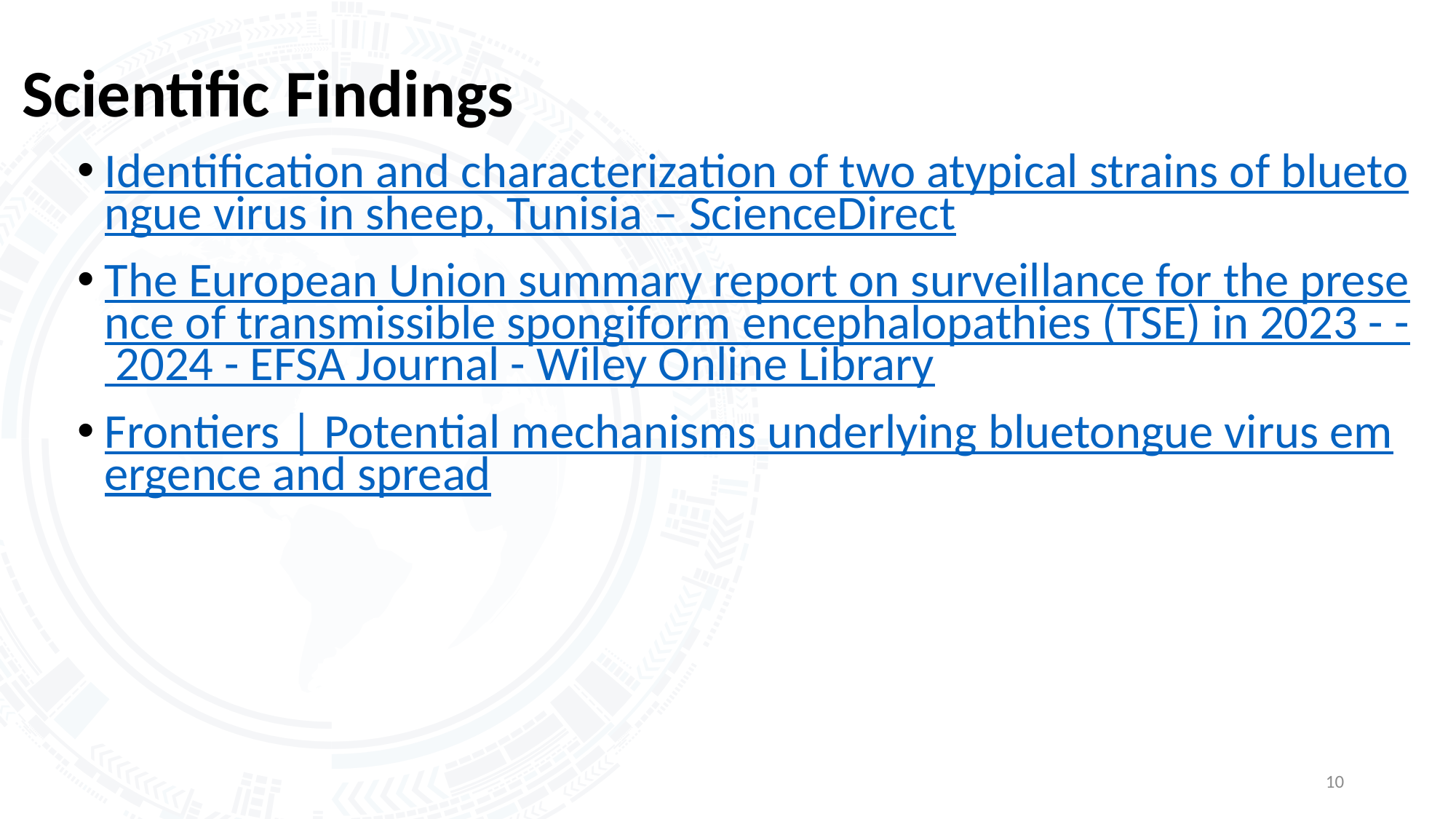

# Scientific Findings
Identification and characterization of two atypical strains of bluetongue virus in sheep, Tunisia – ScienceDirect
The European Union summary report on surveillance for the presence of transmissible spongiform encephalopathies (TSE) in 2023 - - 2024 - EFSA Journal - Wiley Online Library
Frontiers | Potential mechanisms underlying bluetongue virus emergence and spread
10